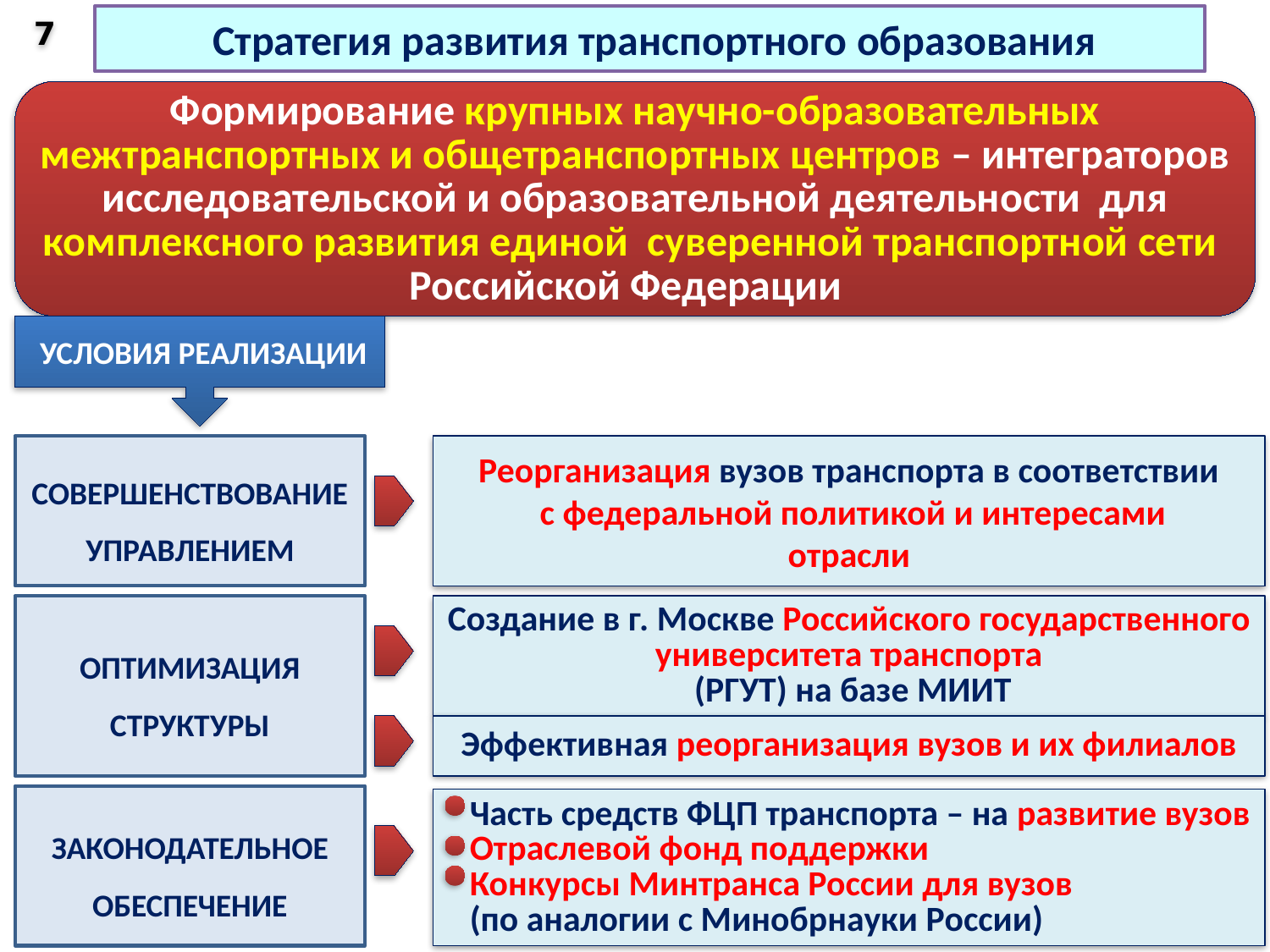

Стратегия развития транспортного образования
7
Формирование крупных научно-образовательных межтранспортных и общетранспортных центров – интеграторов  исследовательской и образовательной деятельности  для  комплексного развития единой  суверенной транспортной сети  Российской Федерации
 УСЛОВИЯ РЕАЛИЗАЦИИ
СОВЕРШЕНСТВОВАНИЕ
УПРАВЛЕНИЕМ

Реорганизация вузов транспорта в соответствии
 с федеральной политикой и интересами
отрасли

ОПТИМИЗАЦИЯ
СТРУКТУРЫ
Создание в г. Москве Российского государственного университета транспорта
 (РГУТ) на базе МИИТ

Эффективная реорганизация вузов и их филиалов
ЗАКОНОДАТЕЛЬНОЕ
ОБЕСПЕЧЕНИЕ

   Часть средств ФЦП транспорта – на развитие вузов
   Отраслевой фонд поддержки
   Конкурсы Минтранса России для вузов
   (по аналогии с Минобрнауки России)